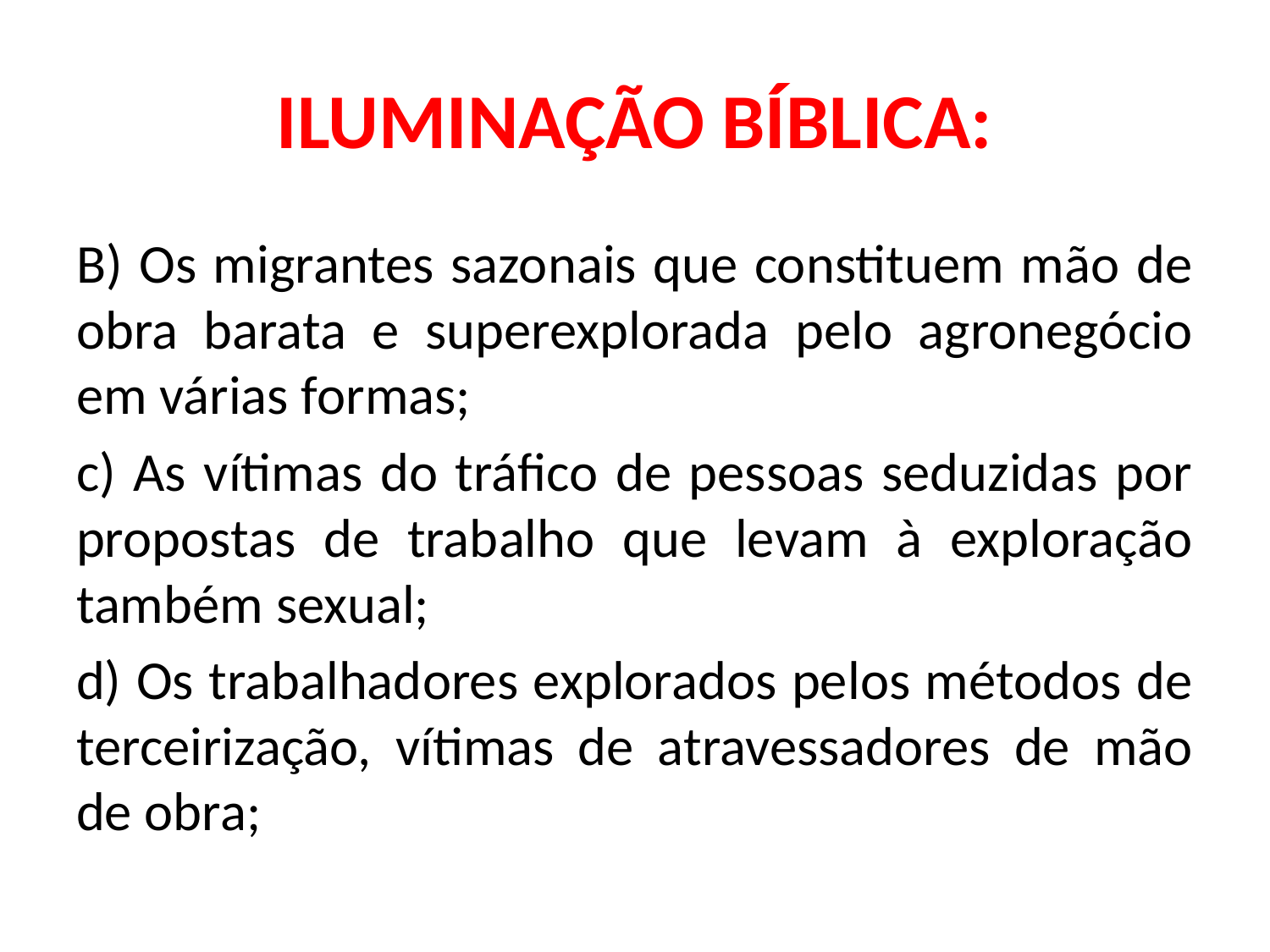

# ILUMINAÇÃO BÍBLICA:
B) Os migrantes sazonais que constituem mão de obra barata e superexplorada pelo agronegócio em várias formas;
c) As vítimas do tráfico de pessoas seduzidas por propostas de trabalho que levam à exploração também sexual;
d) Os trabalhadores explorados pelos métodos de terceirização, vítimas de atravessadores de mão de obra;